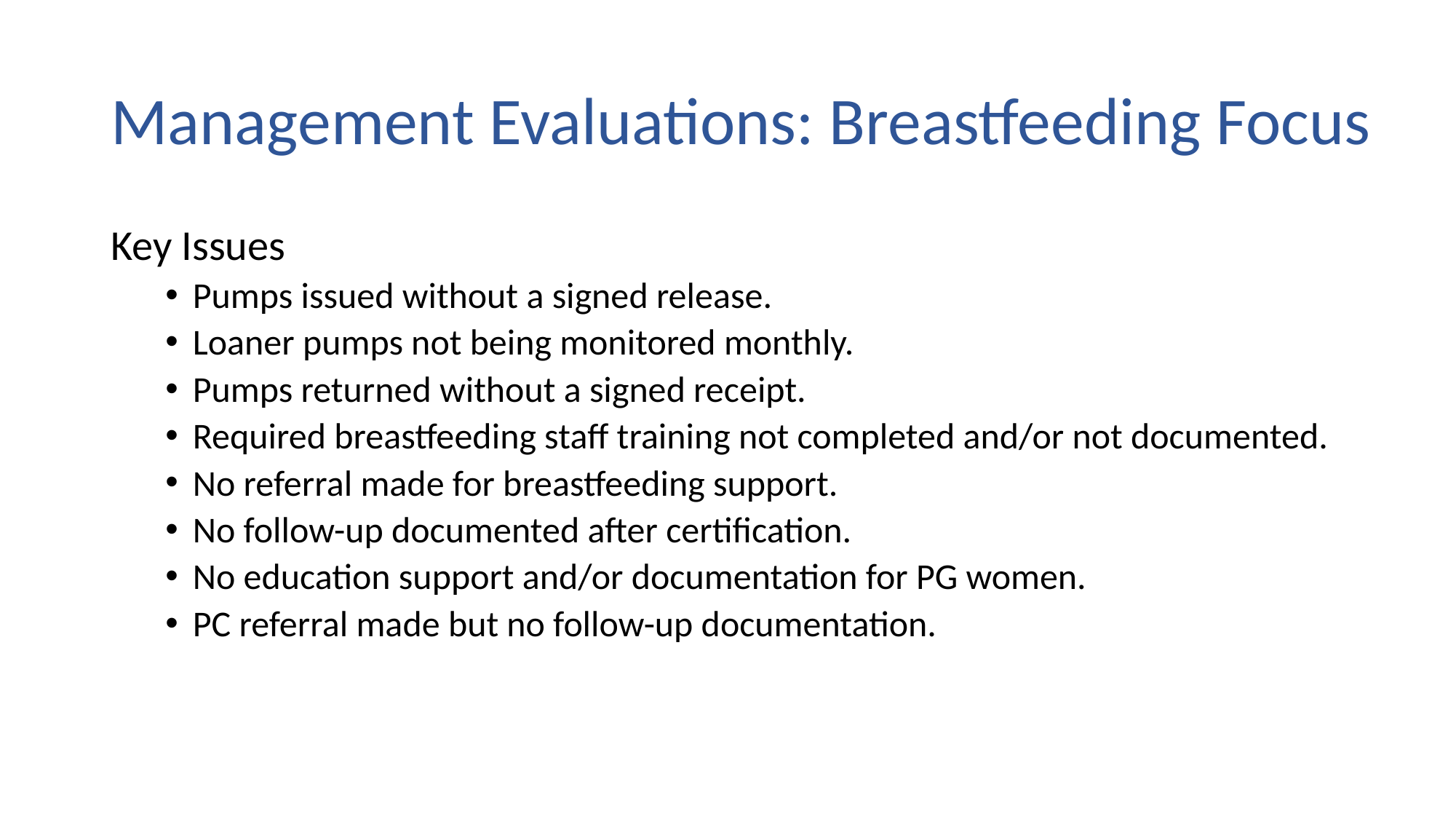

# Management Evaluations: Breastfeeding Focus
Key Issues
Pumps issued without a signed release.
Loaner pumps not being monitored monthly.
Pumps returned without a signed receipt.
Required breastfeeding staff training not completed and/or not documented.
No referral made for breastfeeding support.
No follow-up documented after certification.
No education support and/or documentation for PG women.
PC referral made but no follow-up documentation.